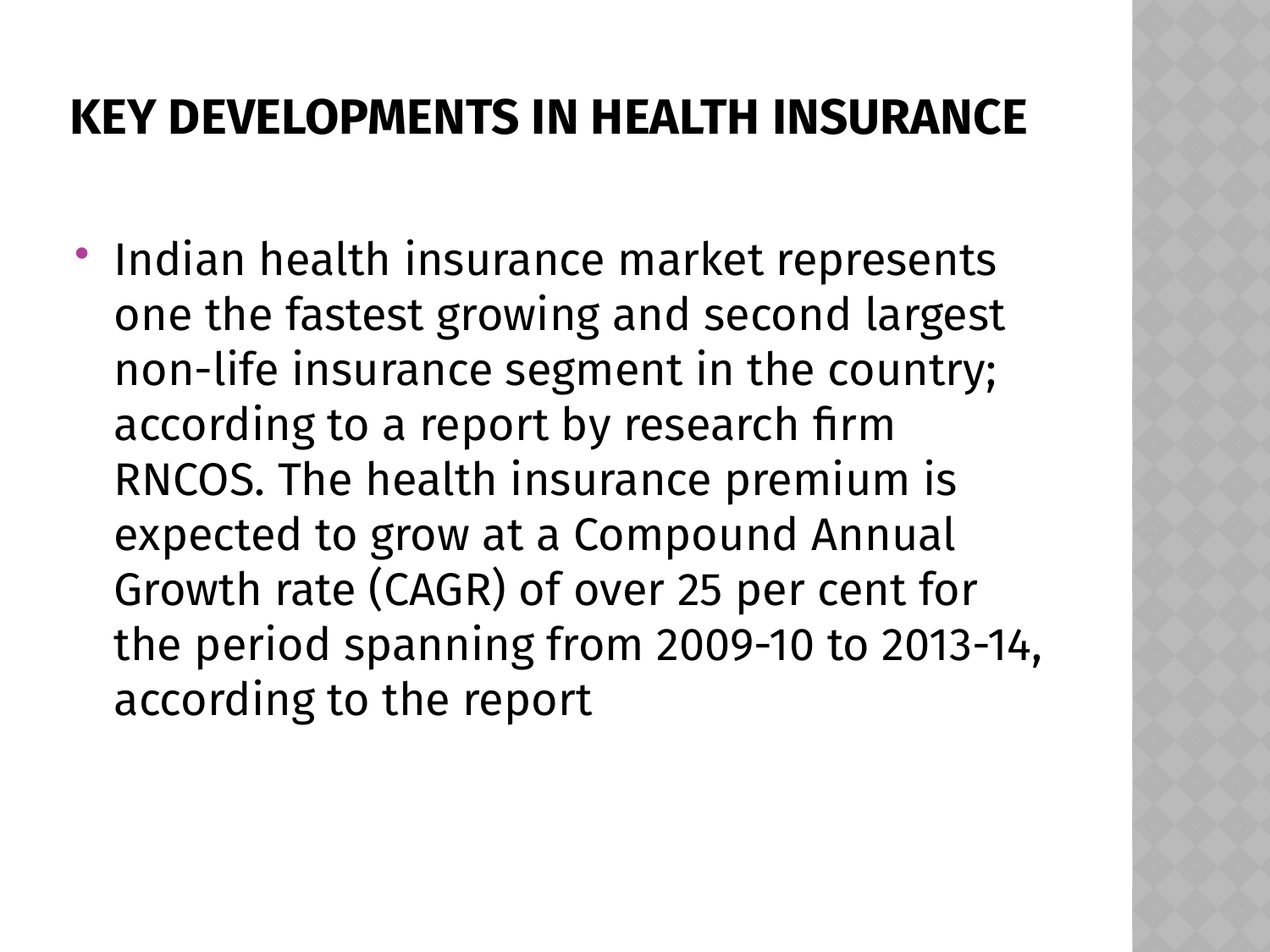

# Key Developments in health insurance
Indian health insurance market represents one the fastest growing and second largest non-life insurance segment in the country; according to a report by research firm RNCOS. The health insurance premium is expected to grow at a Compound Annual Growth rate (CAGR) of over 25 per cent for the period spanning from 2009-10 to 2013-14, according to the report